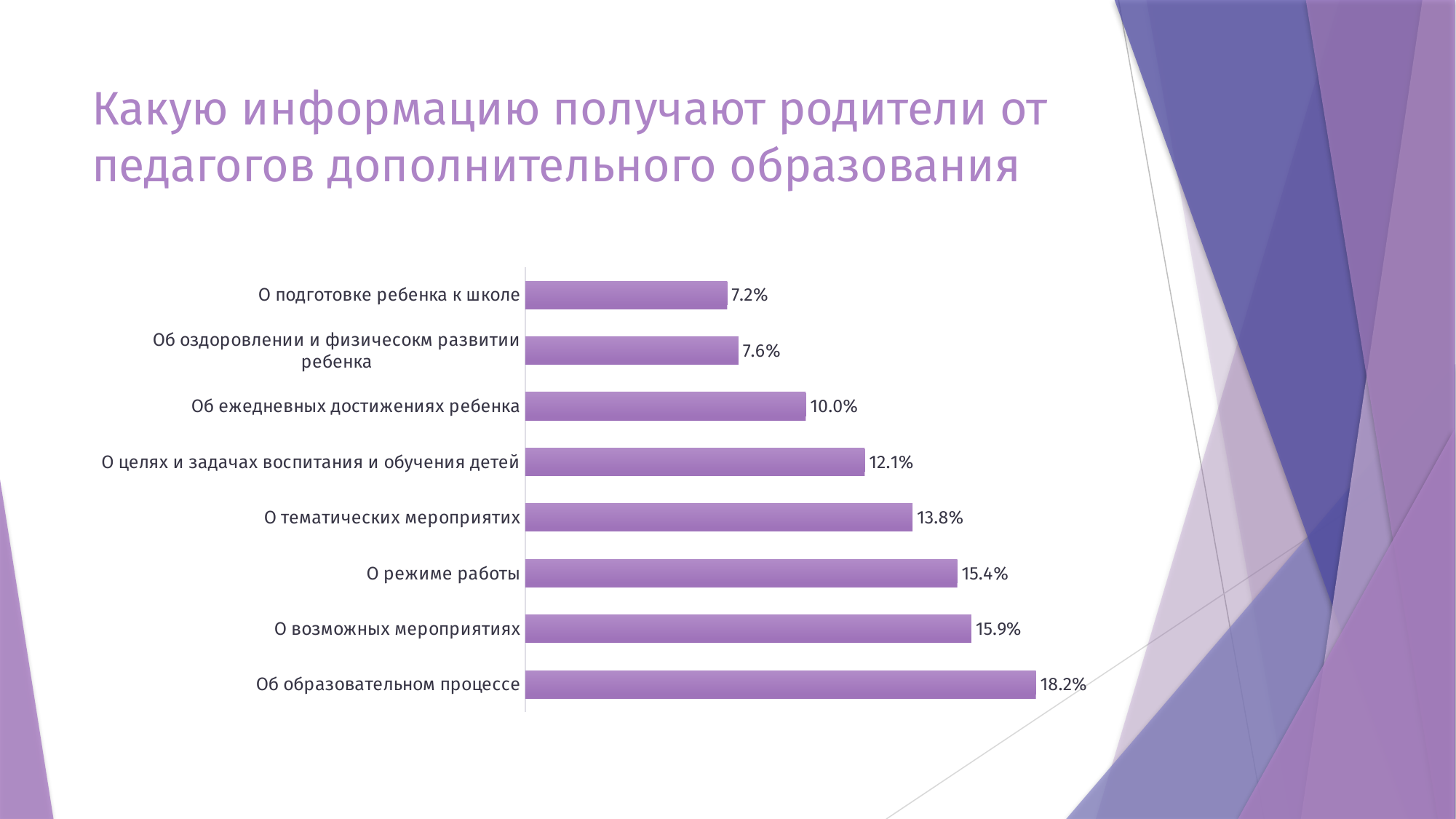

# Какую информацию получают родители от педагогов дополнительного образования

### Chart

| Category | Ряд 1 |
|---|---|
| Об образовательном процессе | 0.182 |
| О возможных мероприятиях | 0.159 |
| О режиме работы | 0.154 |
| О тематических мероприятих | 0.138 |
| О целях и задачах воспитания и обучения детей | 0.121 |
| Об ежедневных достижениях ребенка | 0.1 |
| Об оздоровлении и физичесокм развитии ребенка | 0.076 |
| О подготовке ребенка к школе | 0.072 |